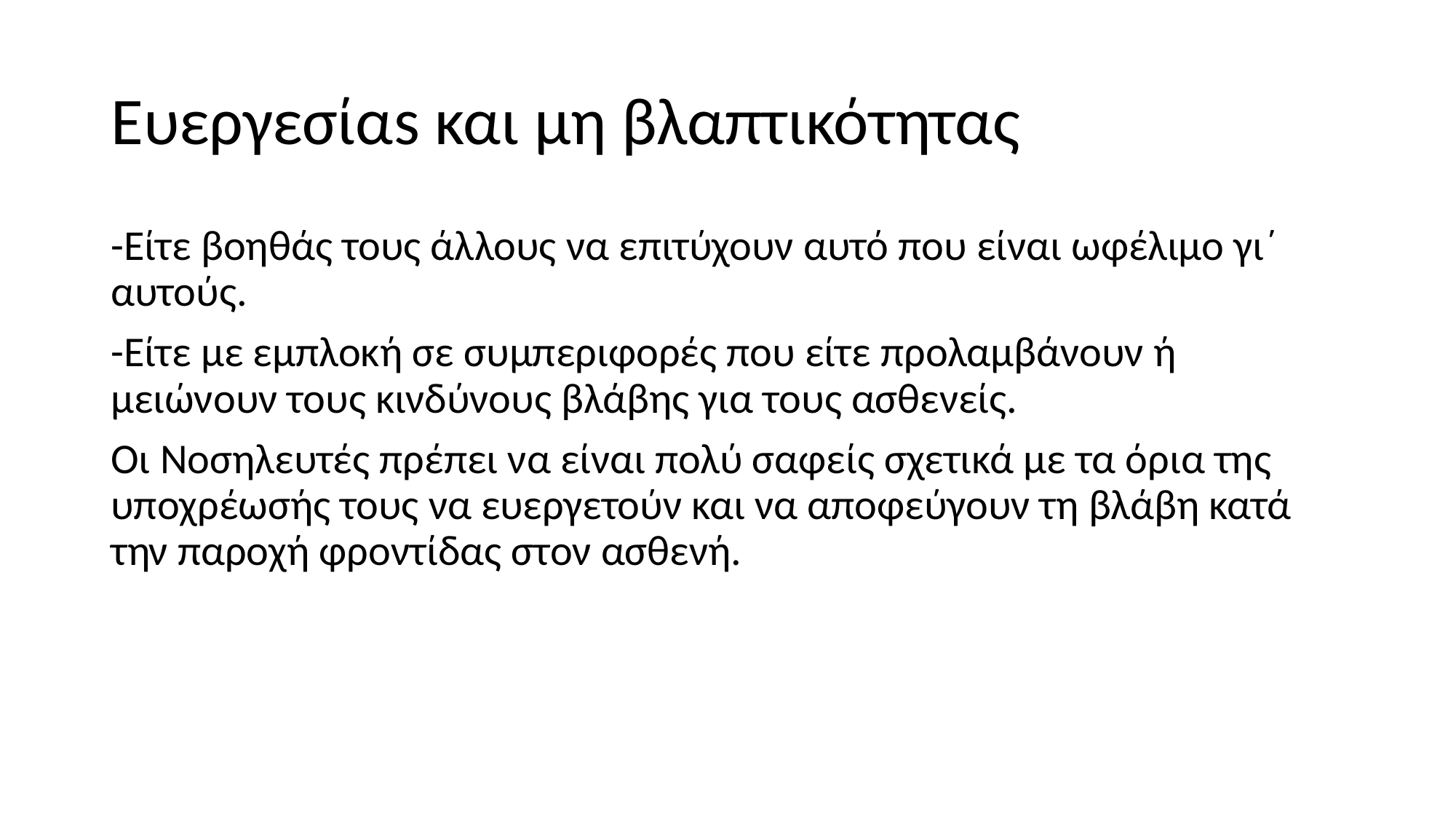

# Ευεργεσίαs και μη βλαπτικότητας
-Είτε βοηθάς τους άλλους να επιτύχουν αυτό που είναι ωφέλιμο γι΄ αυτούς.
-Είτε με εμπλοκή σε συμπεριφορές που είτε προλαμβάνουν ή μειώνουν τους κινδύνους βλάβης για τους ασθενείς.
Οι Νοσηλευτές πρέπει να είναι πολύ σαφείς σχετικά με τα όρια της υποχρέωσής τους να ευεργετούν και να αποφεύγουν τη βλάβη κατά την παροχή φροντίδας στον ασθενή.